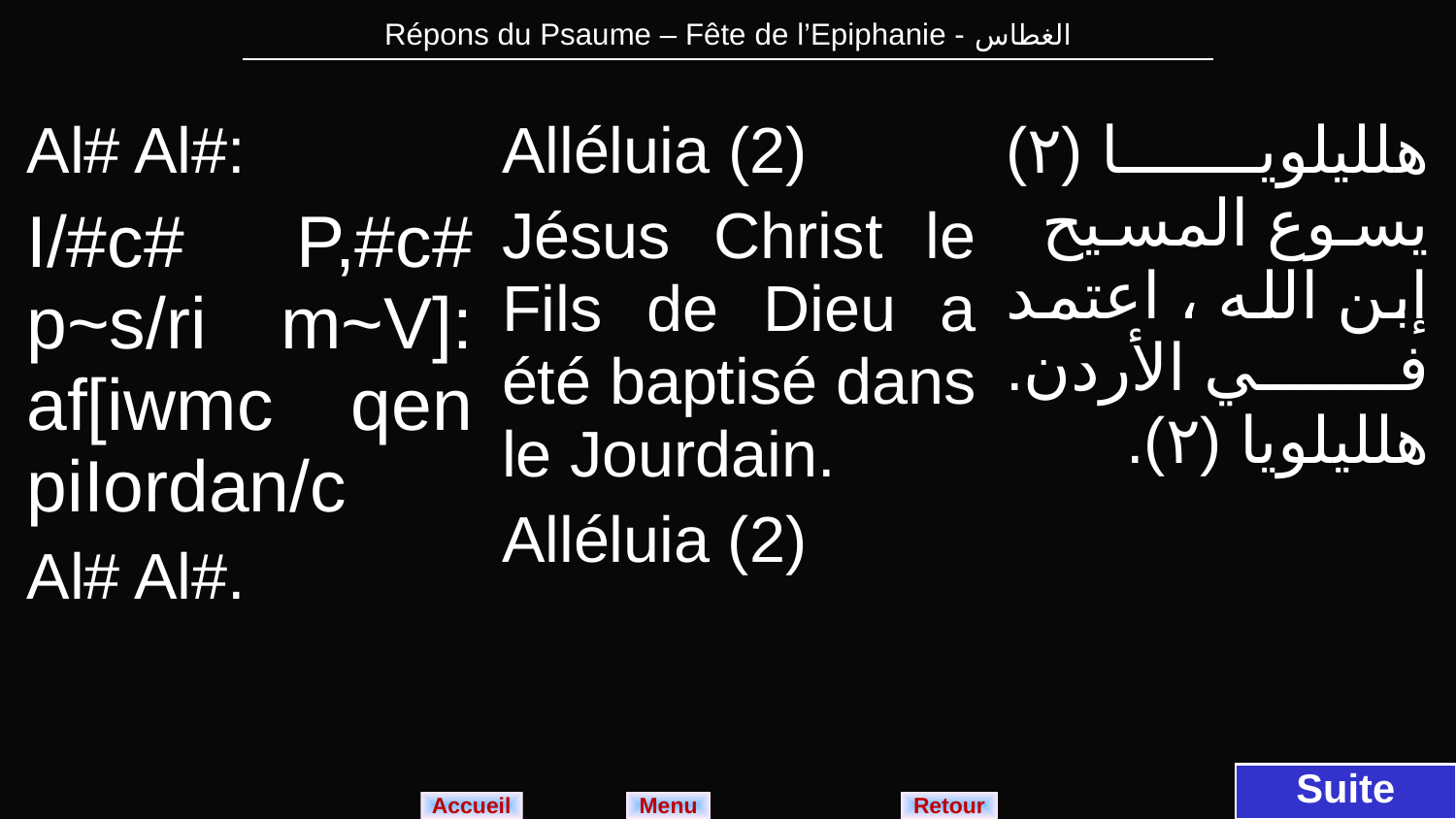

| Répons du Psaume – Fête de l’Epiphanie - الغطاس |
| --- |
| Al# Al#: I/#c# P,#c# p~s/ri m~V]: af[iwmc qen piIordan/c Al# Al#. | Alléluia (2) Jésus Christ le Fils de Dieu a été baptisé dans le Jourdain. Alléluia (2) | هلليلويا (٢) يسوع المسيح إبن الله ، اعتمد في الأردن. هلليلويا (٢). |
| --- | --- | --- |
Suite
Menu
Retour